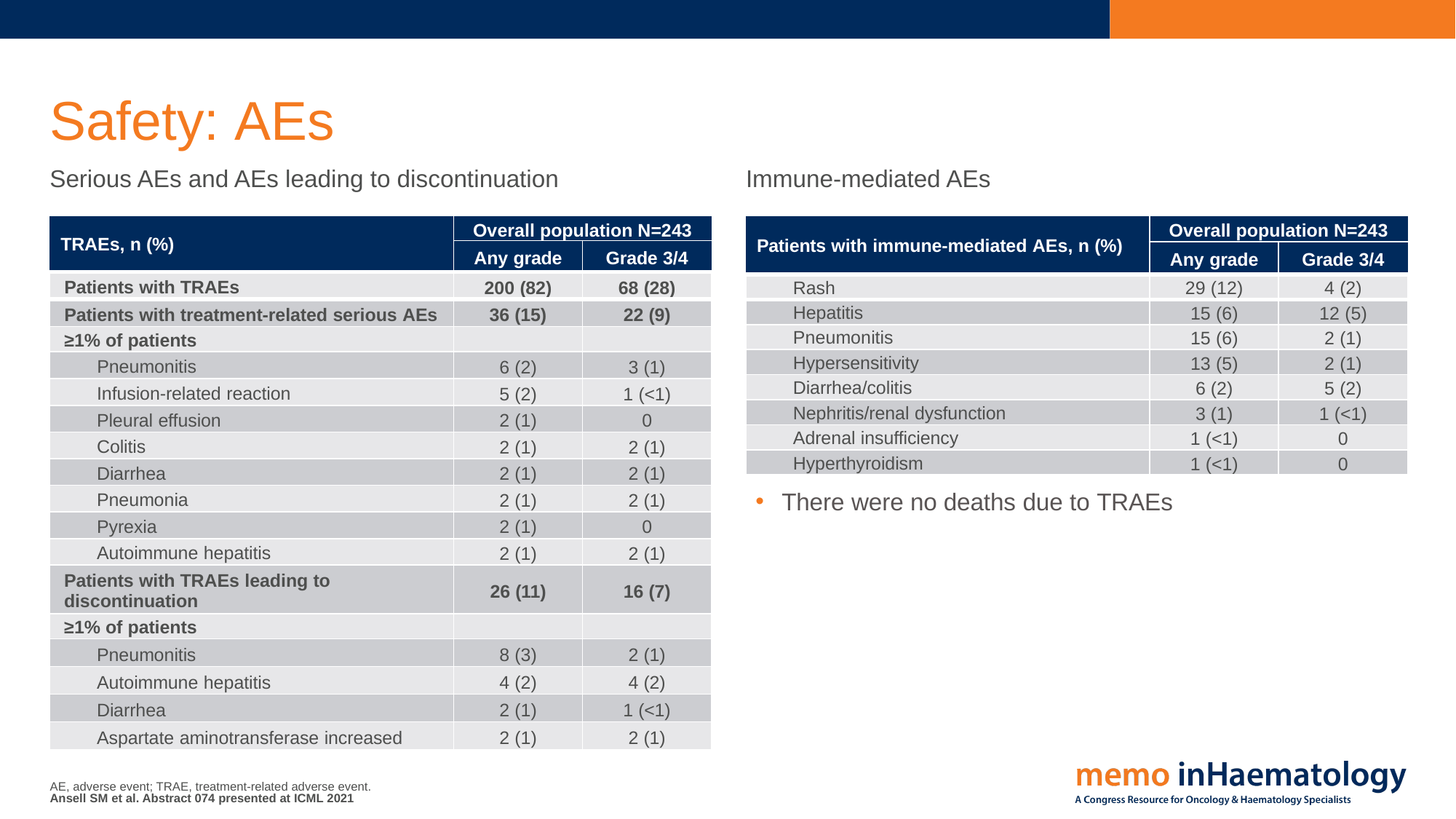

# Safety: AEs
Serious AEs and AEs leading to discontinuation
Immune-mediated AEs
| Patients with immune-mediated AEs, n (%) | Overall population N=243 |  |
| --- | --- | --- |
|  | Any grade | Grade 3/4 |
| Rash | 29 (12) | 4 (2) |
| Hepatitis | 15 (6) | 12 (5) |
| Pneumonitis | 15 (6) | 2 (1) |
| Hypersensitivity | 13 (5) | 2 (1) |
| Diarrhea/colitis | 6 (2) | 5 (2) |
| Nephritis/renal dysfunction | 3 (1) | 1 (<1) |
| Adrenal insufficiency | 1 (<1) | 0 |
| Hyperthyroidism | 1 (<1) | 0 |
| TRAEs, n (%) | Overall population N=243 |  |
| --- | --- | --- |
|  | Any grade | Grade 3/4 |
| Patients with TRAEs | 200 (82) | 68 (28) |
| Patients with treatment-related serious AEs | 36 (15) | 22 (9) |
| ≥1% of patients |  |  |
| Pneumonitis | 6 (2) | 3 (1) |
| Infusion-related reaction | 5 (2) | 1 (<1) |
| Pleural effusion | 2 (1) | 0 |
| Colitis | 2 (1) | 2 (1) |
| Diarrhea | 2 (1) | 2 (1) |
| Pneumonia | 2 (1) | 2 (1) |
| Pyrexia | 2 (1) | 0 |
| Autoimmune hepatitis | 2 (1) | 2 (1) |
| Patients with TRAEs leading to discontinuation | 26 (11) | 16 (7) |
| ≥1% of patients |  |  |
| Pneumonitis | 8 (3) | 2 (1) |
| Autoimmune hepatitis | 4 (2) | 4 (2) |
| Diarrhea | 2 (1) | 1 (<1) |
| Aspartate aminotransferase increased | 2 (1) | 2 (1) |
There were no deaths due to TRAEs
AE, adverse event; TRAE, treatment-related adverse event.
Ansell SM et al. Abstract 074 presented at ICML 2021